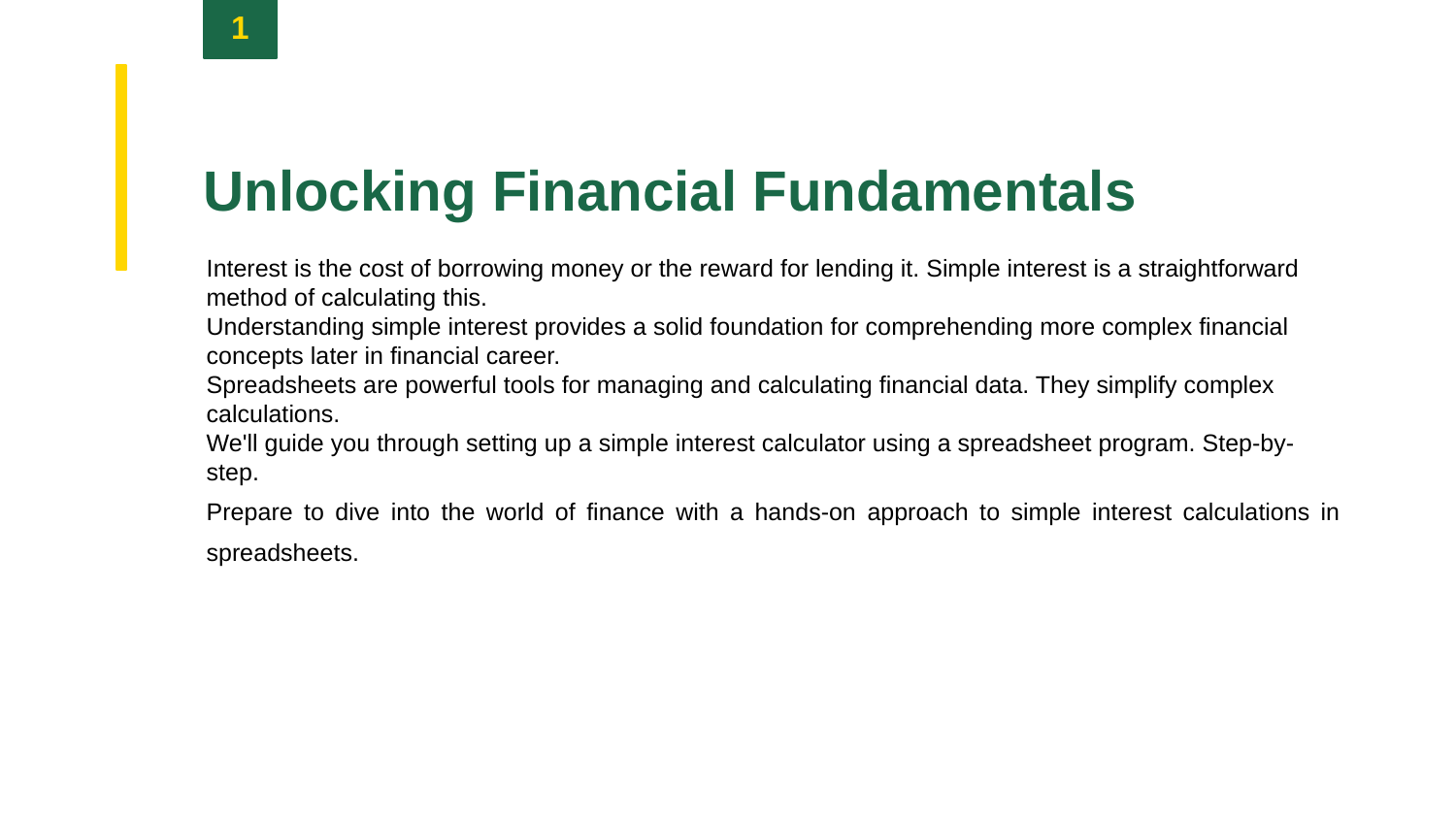

1

Unlocking Financial Fundamentals
Interest is the cost of borrowing money or the reward for lending it. Simple interest is a straightforward method of calculating this.
Understanding simple interest provides a solid foundation for comprehending more complex financial concepts later in financial career.
Spreadsheets are powerful tools for managing and calculating financial data. They simplify complex calculations.
We'll guide you through setting up a simple interest calculator using a spreadsheet program. Step-by-step.
Prepare to dive into the world of finance with a hands-on approach to simple interest calculations in spreadsheets.